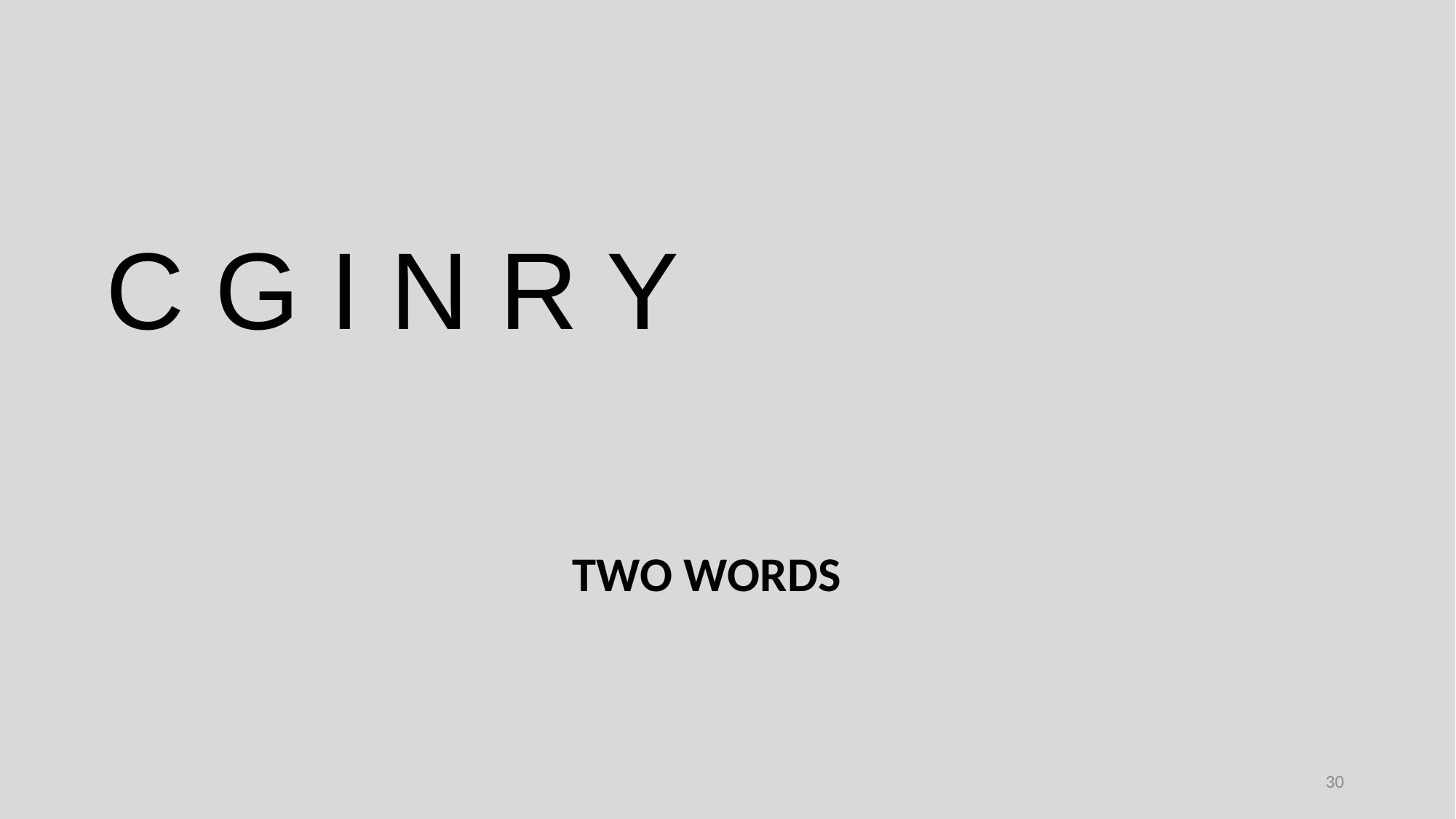

C G I N R Y
TWO WORDS
30